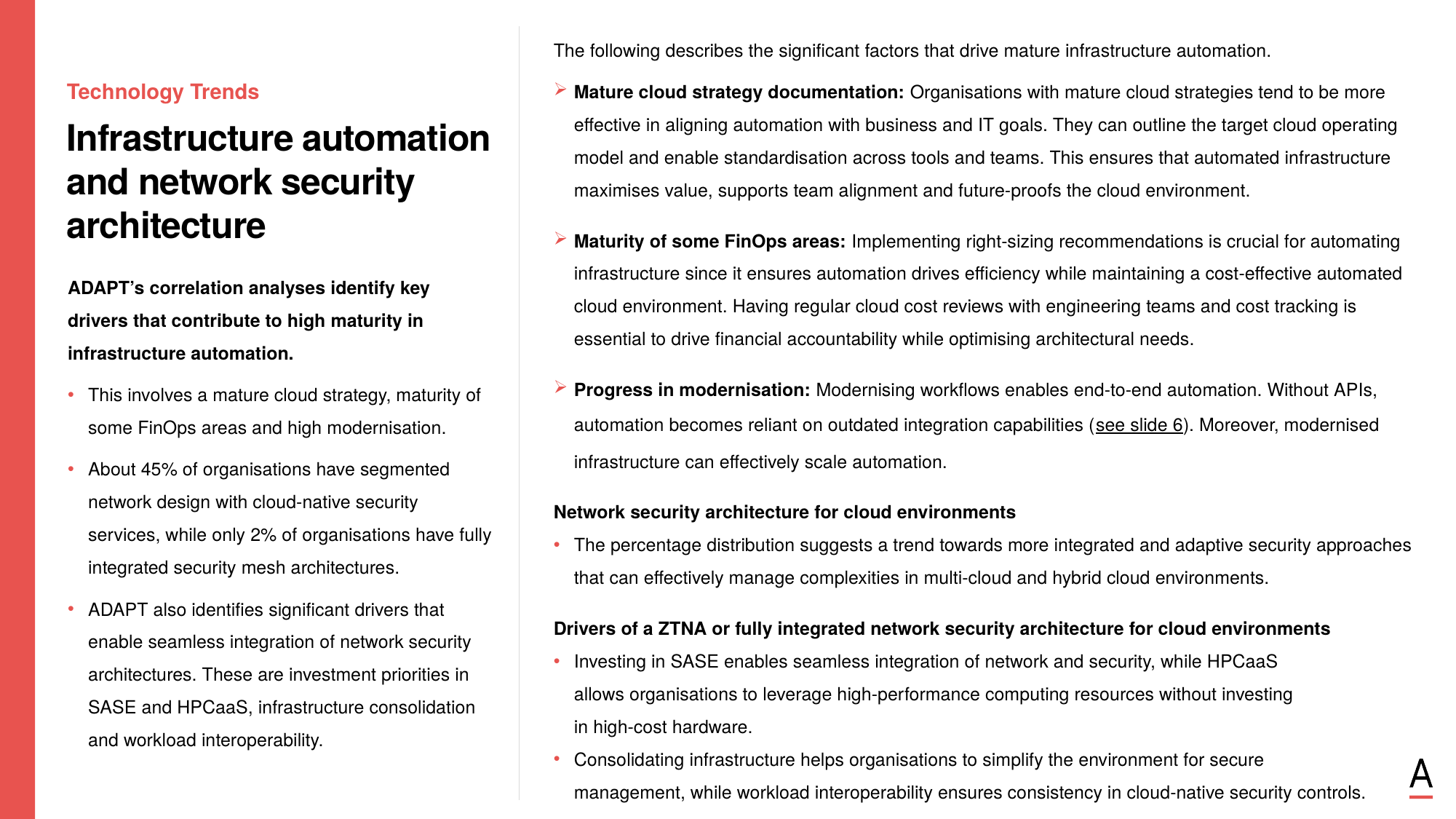

The following describes the significant factors that drive mature infrastructure automation.
Mature cloud strategy documentation: Organisations with mature cloud strategies tend to be more effective in aligning automation with business and IT goals. They can outline the target cloud operating model and enable standardisation across tools and teams. This ensures that automated infrastructure maximises value, supports team alignment and future-proofs the cloud environment.
Maturity of some FinOps areas: Implementing right-sizing recommendations is crucial for automating infrastructure since it ensures automation drives efficiency while maintaining a cost-effective automated cloud environment. Having regular cloud cost reviews with engineering teams and cost tracking is essential to drive financial accountability while optimising architectural needs.
Progress in modernisation: Modernising workflows enables end-to-end automation. Without APIs, automation becomes reliant on outdated integration capabilities (see slide 6). Moreover, modernised infrastructure can effectively scale automation.
Network security architecture for cloud environments
The percentage distribution suggests a trend towards more integrated and adaptive security approaches that can effectively manage complexities in multi-cloud and hybrid cloud environments.
Drivers of a ZTNA or fully integrated network security architecture for cloud environments
Investing in SASE enables seamless integration of network and security, while HPCaaS
allows organisations to leverage high-performance computing resources without investing
in high-cost hardware.
Consolidating infrastructure helps organisations to simplify the environment for secure
management, while workload interoperability ensures consistency in cloud-native security controls.
Technology Trends
Infrastructure automation and network security architecture
ADAPT’s correlation analyses identify key drivers that contribute to high maturity in infrastructure automation.
This involves a mature cloud strategy, maturity of some FinOps areas and high modernisation.
About 45% of organisations have segmented network design with cloud-native security services, while only 2% of organisations have fully integrated security mesh architectures.
ADAPT also identifies significant drivers that enable seamless integration of network security architectures. These are investment priorities in SASE and HPCaaS, infrastructure consolidation and workload interoperability.